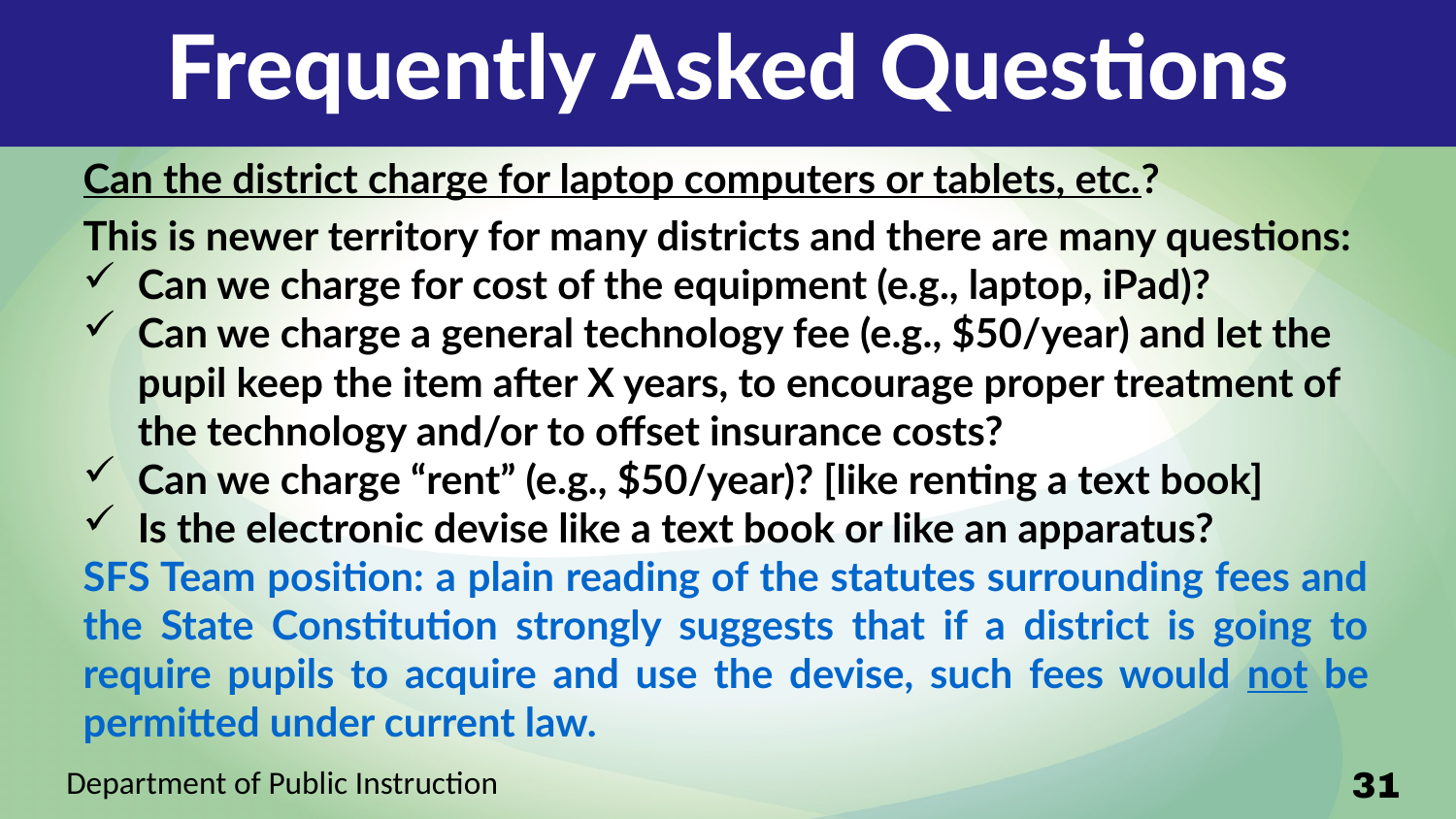

# Frequently Asked Questions
Can the district charge for laptop computers or tablets, etc.?
This is newer territory for many districts and there are many questions:
Can we charge for cost of the equipment (e.g., laptop, iPad)?
Can we charge a general technology fee (e.g., $50/year) and let the pupil keep the item after X years, to encourage proper treatment of the technology and/or to offset insurance costs?
Can we charge “rent” (e.g., $50/year)? [like renting a text book]
Is the electronic devise like a text book or like an apparatus?
SFS Team position: a plain reading of the statutes surrounding fees and the State Constitution strongly suggests that if a district is going to require pupils to acquire and use the devise, such fees would not be permitted under current law.
31
Department of Public Instruction